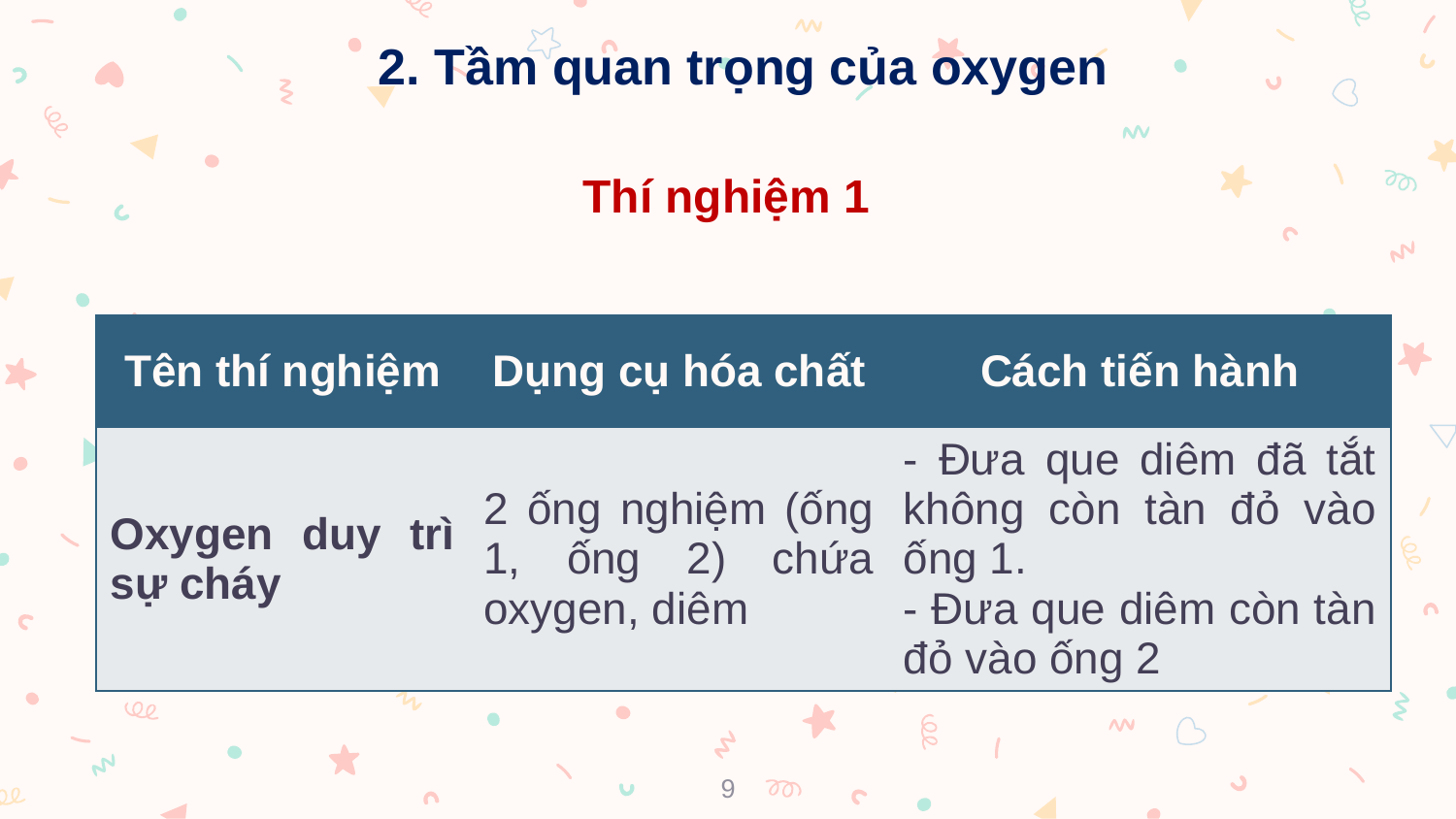

# 2. Tầm quan trọng của oxygen
Thí nghiệm 1
| Tên thí nghiệm | Dụng cụ hóa chất | Cách tiến hành |
| --- | --- | --- |
| Oxygen duy trì sự cháy | 2 ống nghiệm (ống 1, ống 2) chứa oxygen, diêm | - Đưa que diêm đã tắt không còn tàn đỏ vào ống 1. - Đưa que diêm còn tàn đỏ vào ống 2 |
9